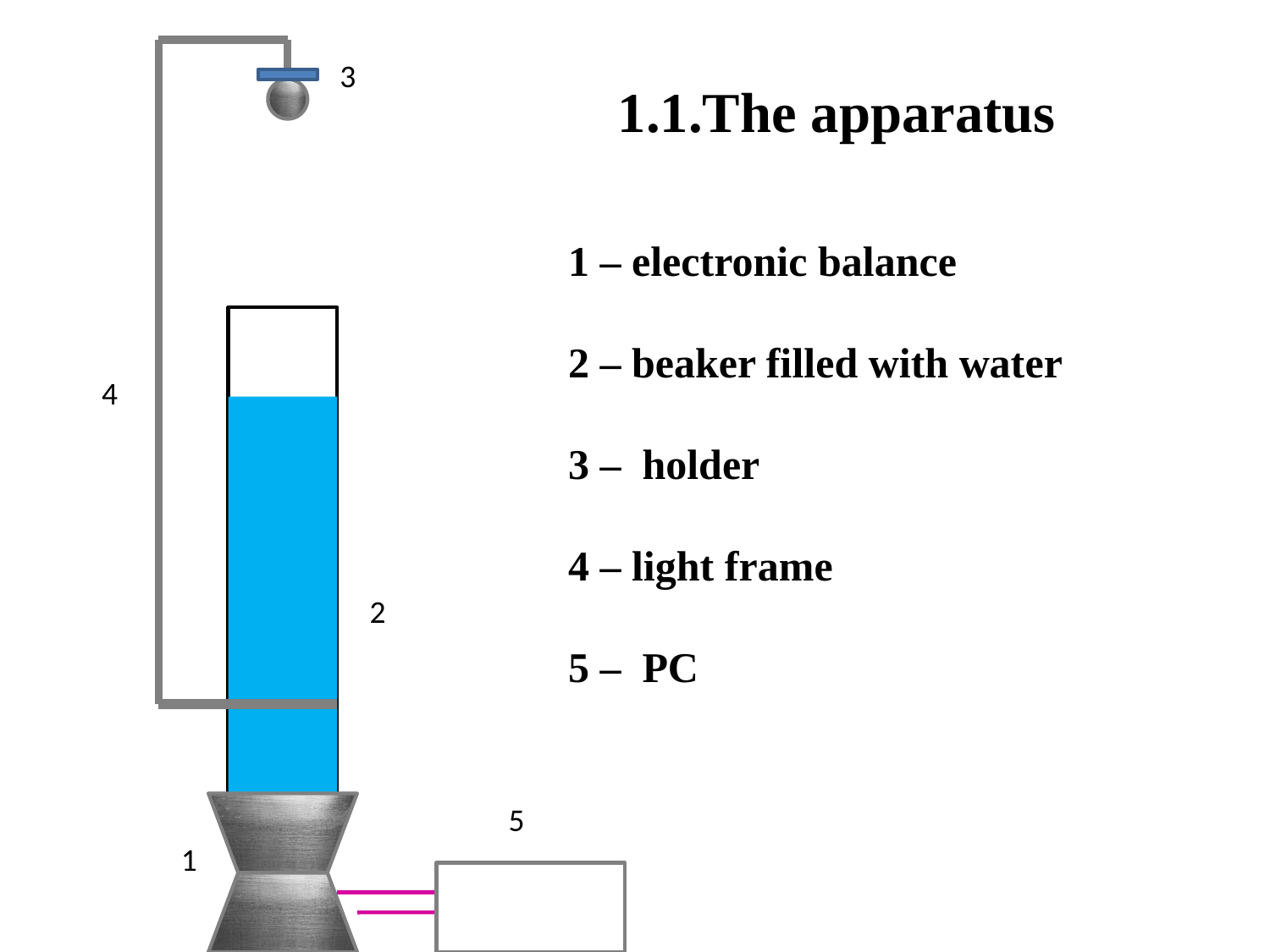

3

1.1.The apparatus

1 – electronic balance

2 – beaker filled with water

3 –  holder

4 – light frame

5 –  PC

4

2

5
1